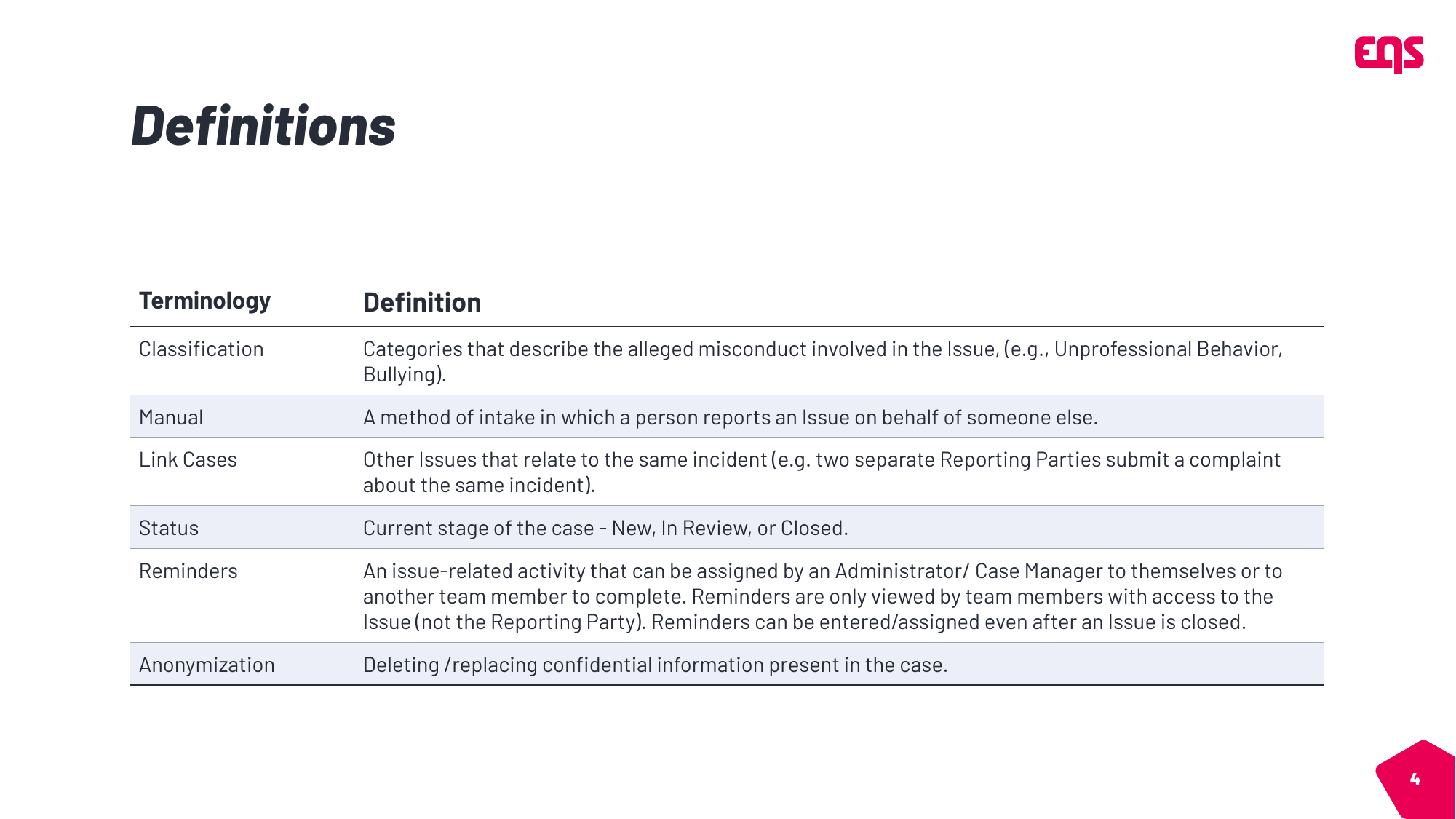

# Definitions
| Terminology | Definition |
| --- | --- |
| Classification | Categories that describe the alleged misconduct involved in the Issue, (e.g., Unprofessional Behavior, Bullying). |
| Manual | A method of intake in which a person reports an Issue on behalf of someone else. |
| Link Cases | Other Issues that relate to the same incident (e.g. two separate Reporting Parties submit a complaint about the same incident). |
| Status | Current stage of the case - New, In Review, or Closed. |
| Reminders | An issue-related activity that can be assigned by an Administrator/ Case Manager to themselves or to another team member to complete. Reminders are only viewed by team members with access to the Issue (not the Reporting Party). Reminders can be entered/assigned even after an Issue is closed. |
| Anonymization | Deleting /replacing confidential information present in the case. |
4